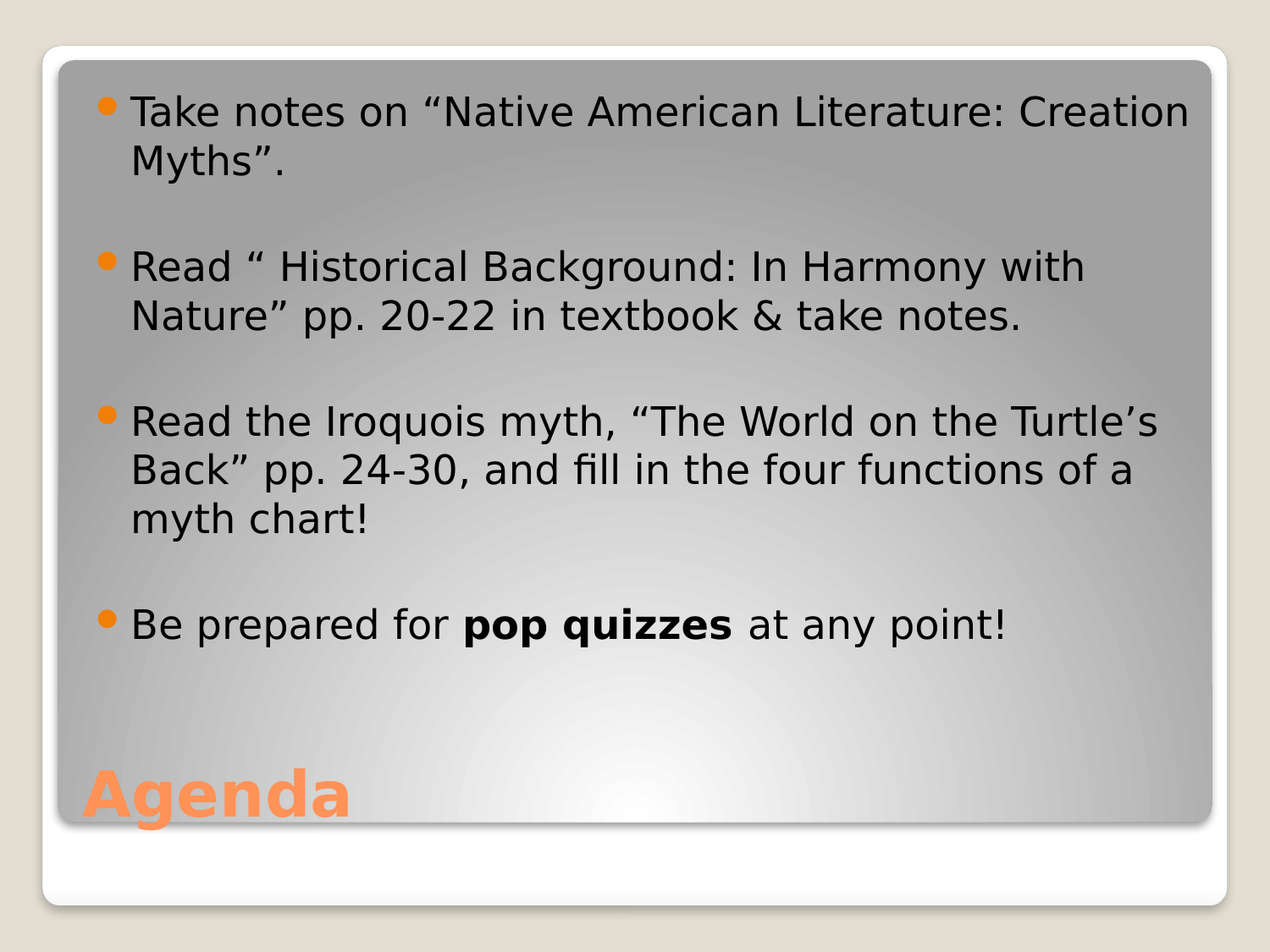

Take notes on “Native American Literature: Creation Myths”.

Read “ Historical Background: In Harmony with Nature” pp. 20-22 in textbook & take notes.

Read the Iroquois myth, “The World on the Turtle’s Back” pp. 24-30, and fill in the four functions of a myth chart!

Be prepared for pop quizzes at any point!
# Agenda